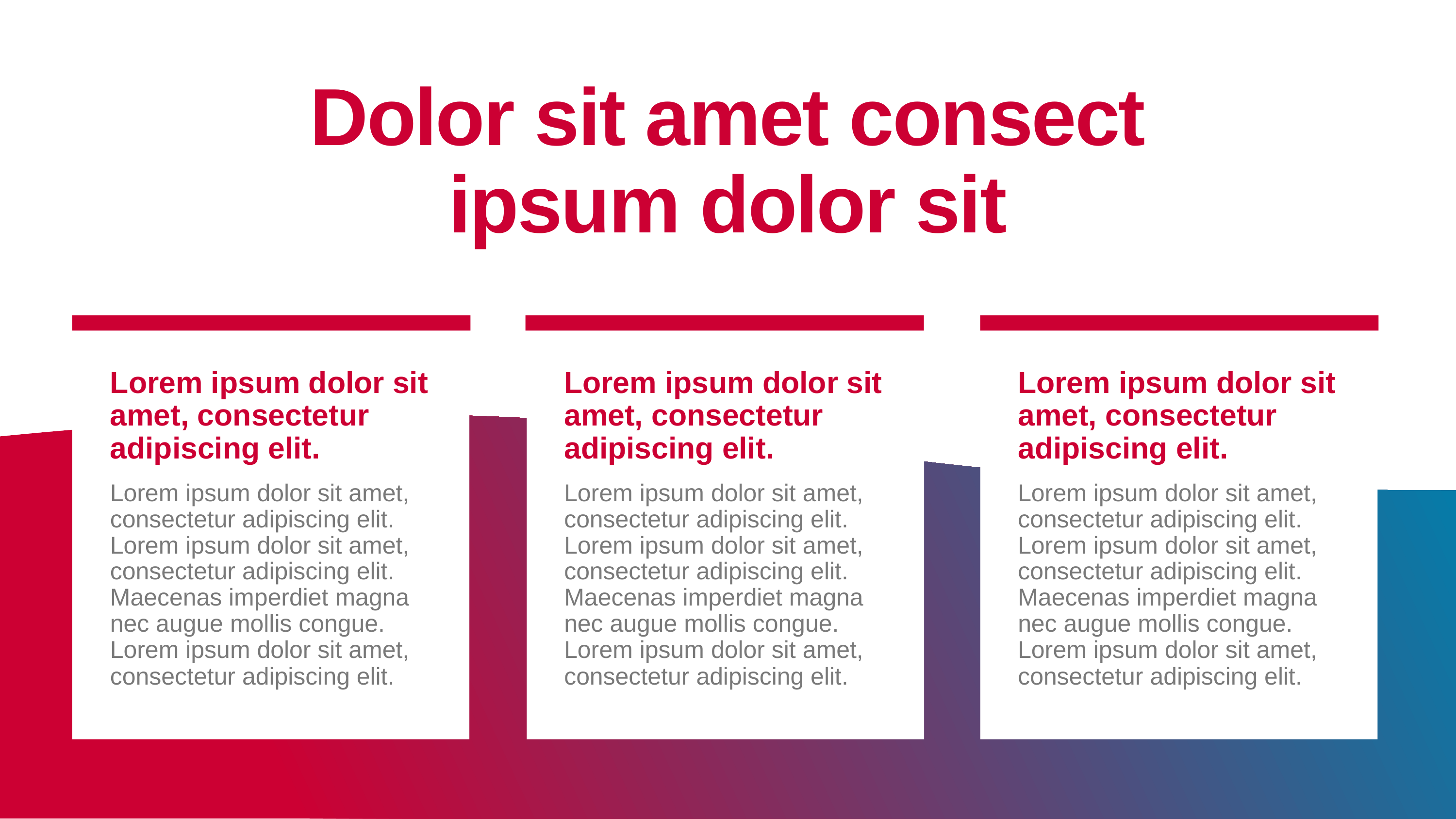

# Dolor sit amet consect ipsum dolor sit
Lorem ipsum dolor sit amet, consectetur adipiscing elit.
Lorem ipsum dolor sit amet, consectetur adipiscing elit. Lorem ipsum dolor sit amet, consectetur adipiscing elit. Maecenas imperdiet magna nec augue mollis congue. Lorem ipsum dolor sit amet, consectetur adipiscing elit.

Lorem ipsum dolor sit amet, consectetur adipiscing elit.
Lorem ipsum dolor sit amet, consectetur adipiscing elit. Lorem ipsum dolor sit amet, consectetur adipiscing elit. Maecenas imperdiet magna nec augue mollis congue. Lorem ipsum dolor sit amet, consectetur adipiscing elit.
Lorem ipsum dolor sit amet, consectetur adipiscing elit.
Lorem ipsum dolor sit amet, consectetur adipiscing elit. Lorem ipsum dolor sit amet, consectetur adipiscing elit. Maecenas imperdiet magna nec augue mollis congue. Lorem ipsum dolor sit amet, consectetur adipiscing elit.